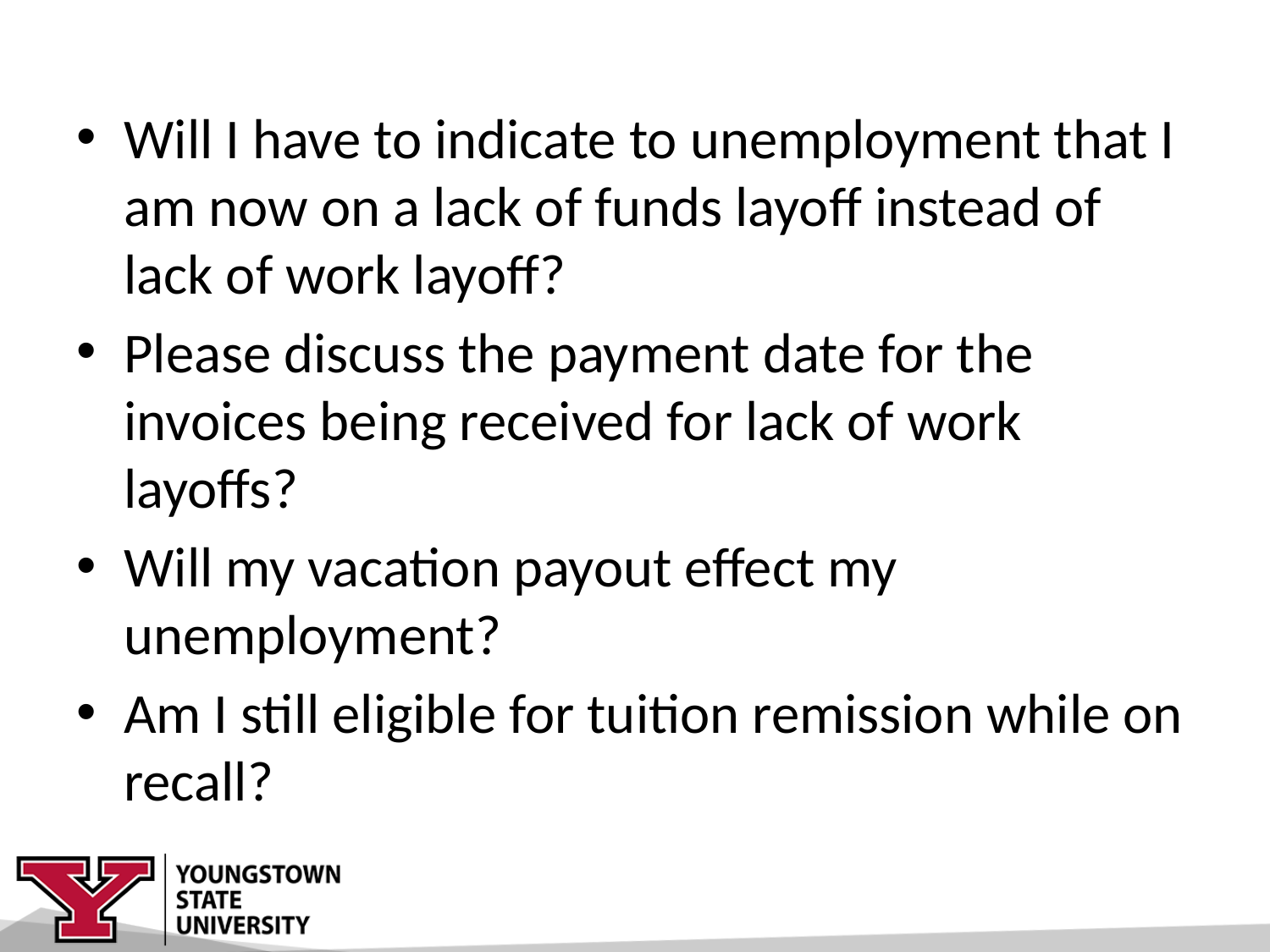

Will I have to indicate to unemployment that I am now on a lack of funds layoff instead of lack of work layoff?
Please discuss the payment date for the invoices being received for lack of work layoffs?
Will my vacation payout effect my unemployment?
Am I still eligible for tuition remission while on recall?